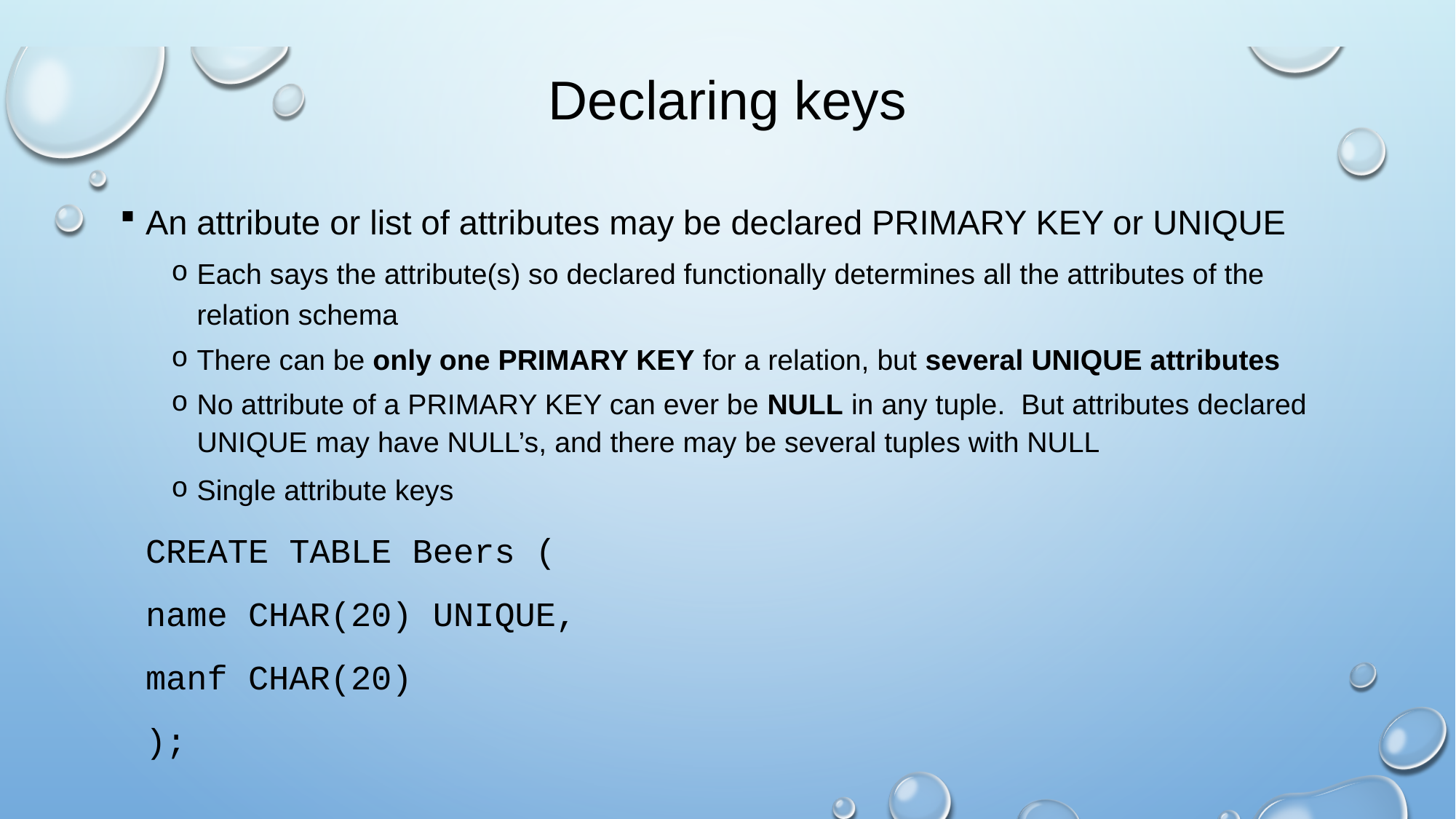

# Declaring keys
An attribute or list of attributes may be declared PRIMARY KEY or UNIQUE
Each says the attribute(s) so declared functionally determines all the attributes of the relation schema
There can be only one PRIMARY KEY for a relation, but several UNIQUE attributes
No attribute of a PRIMARY KEY can ever be NULL in any tuple.  But attributes declared UNIQUE may have NULL’s, and there may be several tuples with NULL
Single attribute keys
		CREATE TABLE Beers (
			name	CHAR(20) UNIQUE,
			manf	CHAR(20)
		);